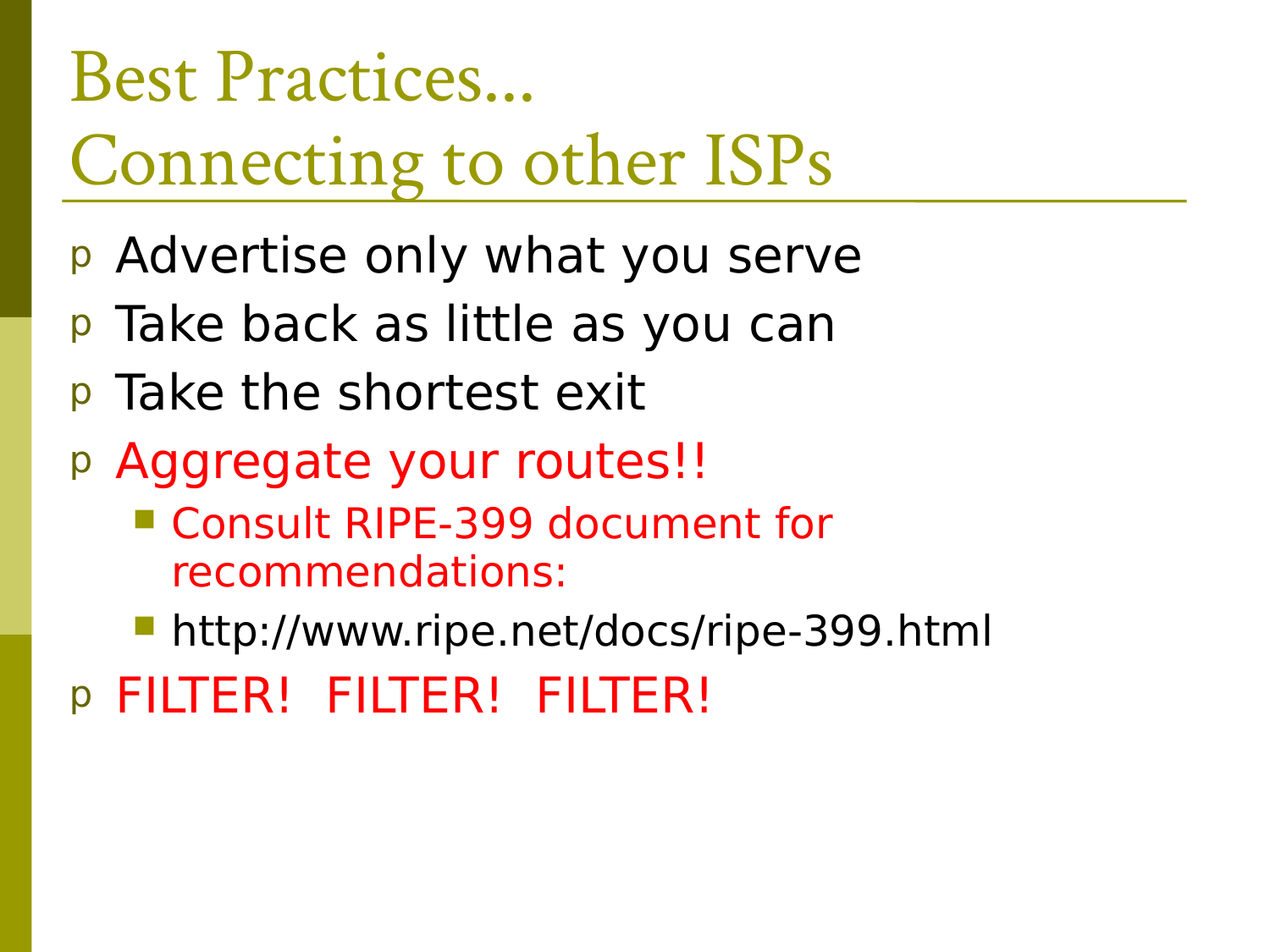

# Best Practices... Connecting to other ISPs
Advertise only what you serve
Take back as little as you can
Take the shortest exit
Aggregate your routes!!
Consult RIPE-399 document for recommendations:
http://www.ripe.net/docs/ripe-399.html
FILTER!  FILTER!  FILTER!